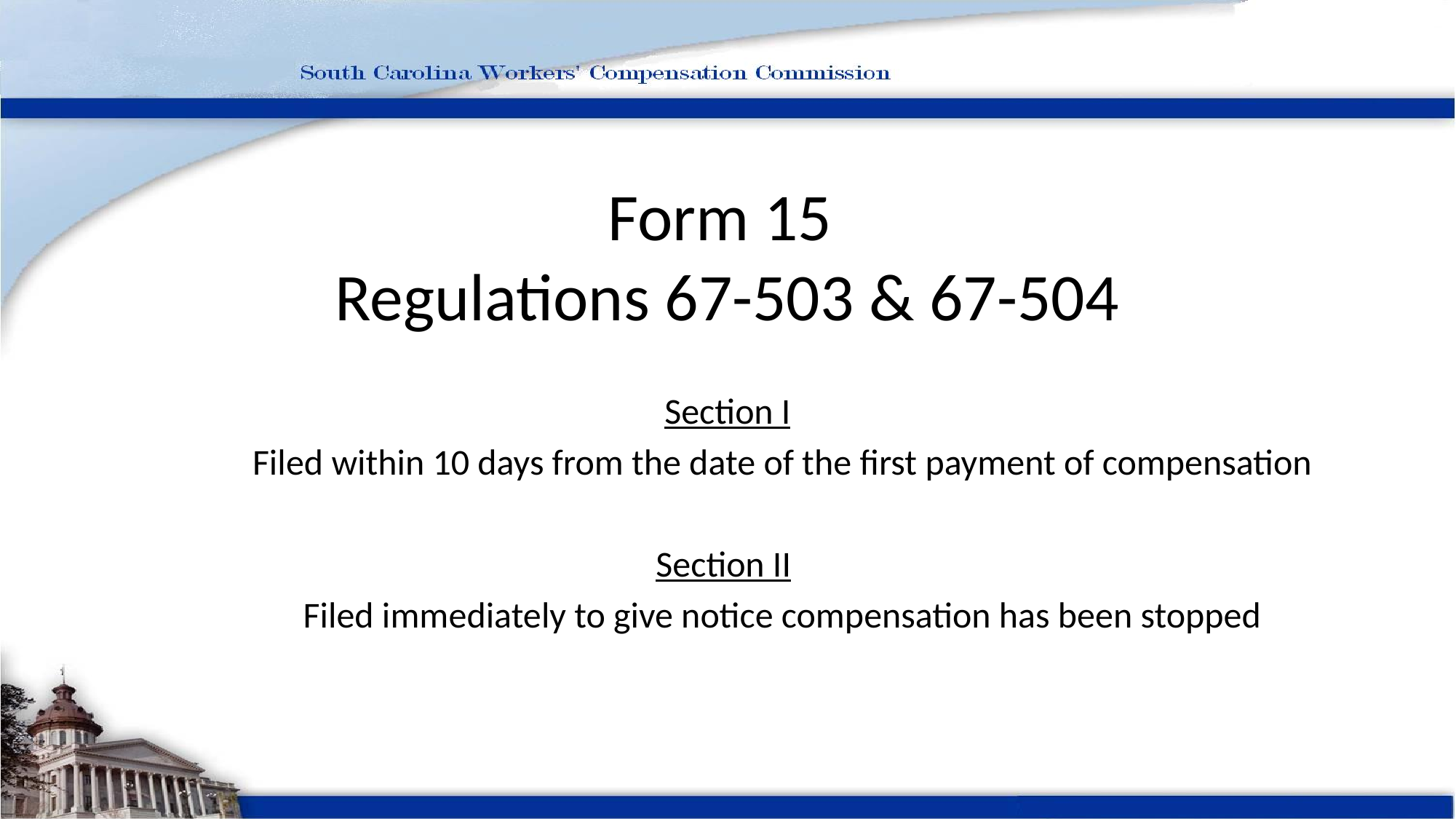

# Form 15 Regulations 67-503 & 67-504
Section I
	Filed within 10 days from the date of the first payment of compensation

Section II
	Filed immediately to give notice compensation has been stopped